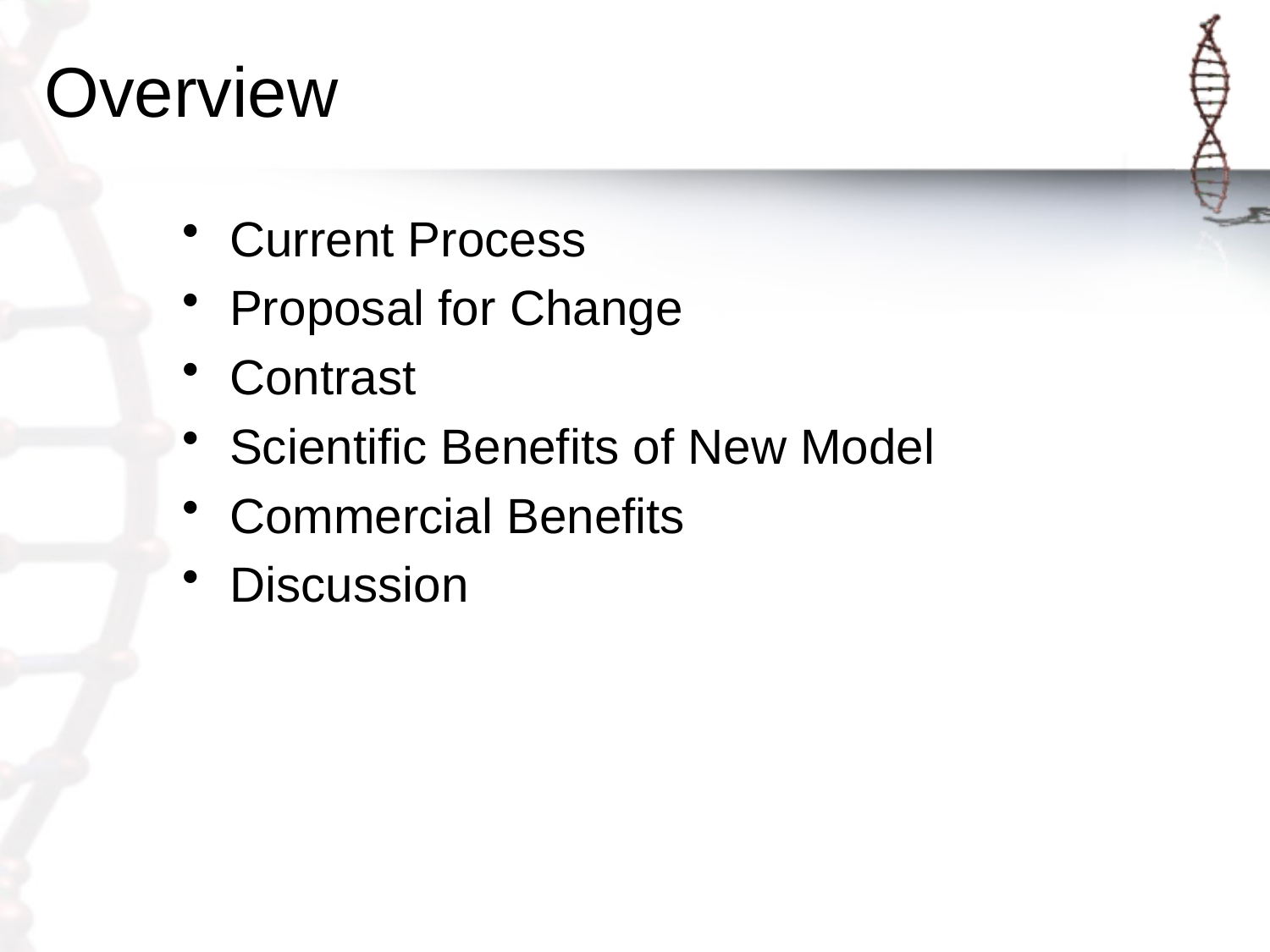

# Overview
Current Process
Proposal for Change
Contrast
Scientific Benefits of New Model
Commercial Benefits
Discussion